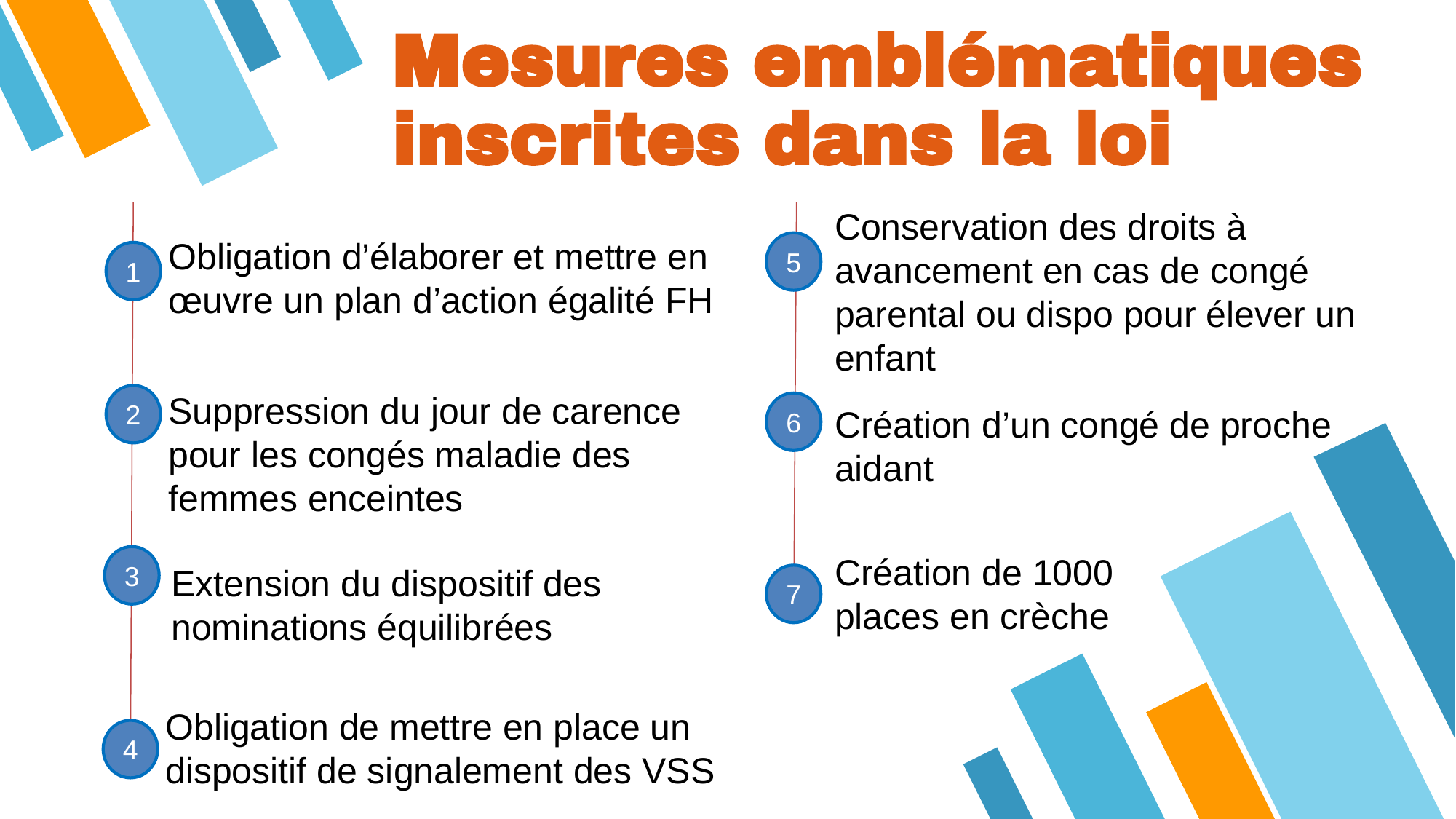

# Mesures emblématiques inscrites dans la loi
Conservation des droits à avancement en cas de congé parental ou dispo pour élever un enfant
Obligation d’élaborer et mettre en œuvre un plan d’action égalité FH
5
1
Suppression du jour de carence pour les congés maladie des femmes enceintes
2
6
Création d’un congé de proche aidant

Création de 1000 places en crèche
3
Extension du dispositif des nominations équilibrées
7
Obligation de mettre en place un dispositif de signalement des VSS
4